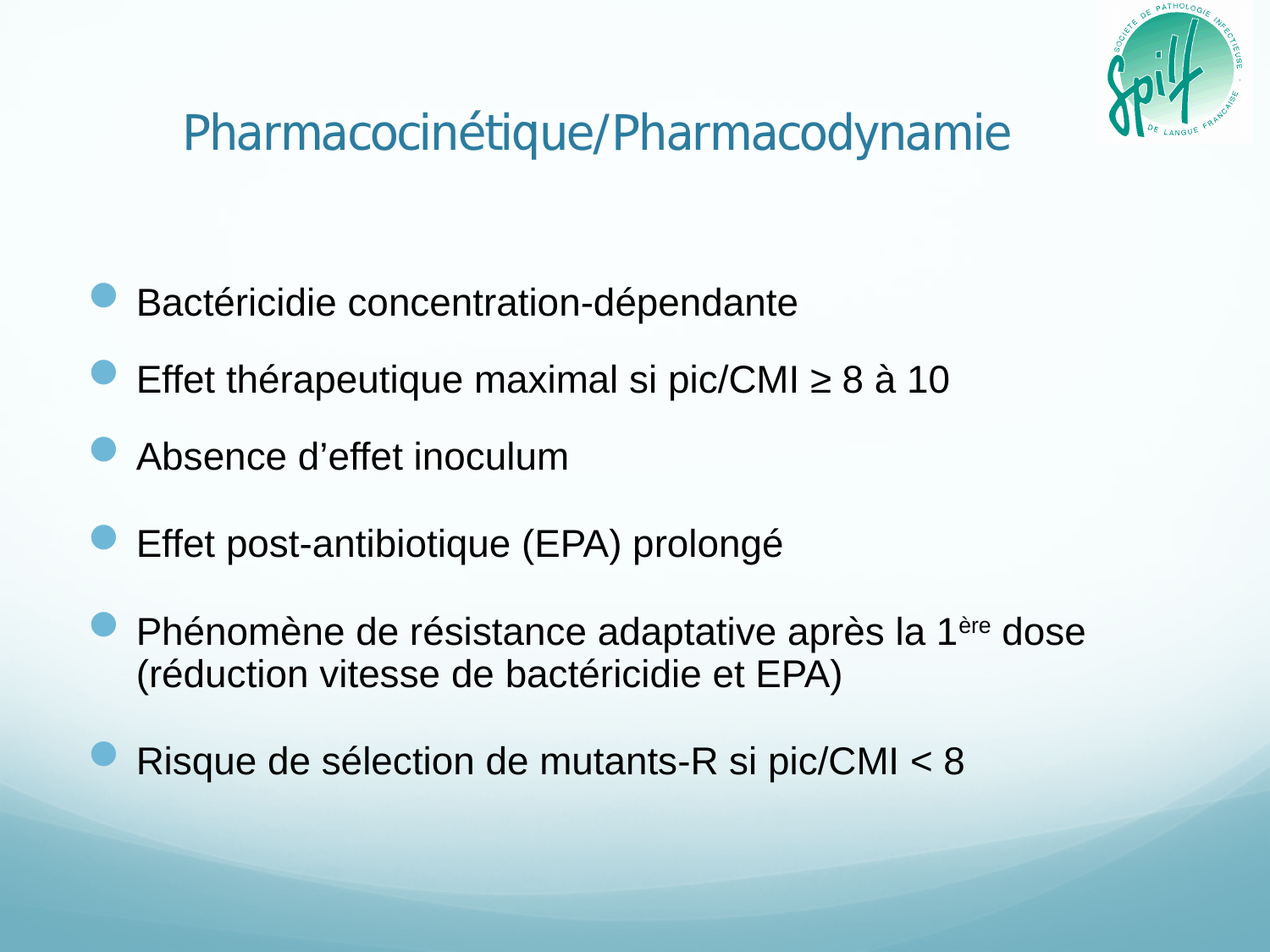

# Pharmacocinétique/Pharmacodynamie
Bactéricidie concentration-dépendante
Effet thérapeutique maximal si pic/CMI ≥ 8 à 10
Absence d’effet inoculum
Effet post-antibiotique (EPA) prolongé
Phénomène de résistance adaptative après la 1ère dose (réduction vitesse de bactéricidie et EPA)
Risque de sélection de mutants-R si pic/CMI < 8